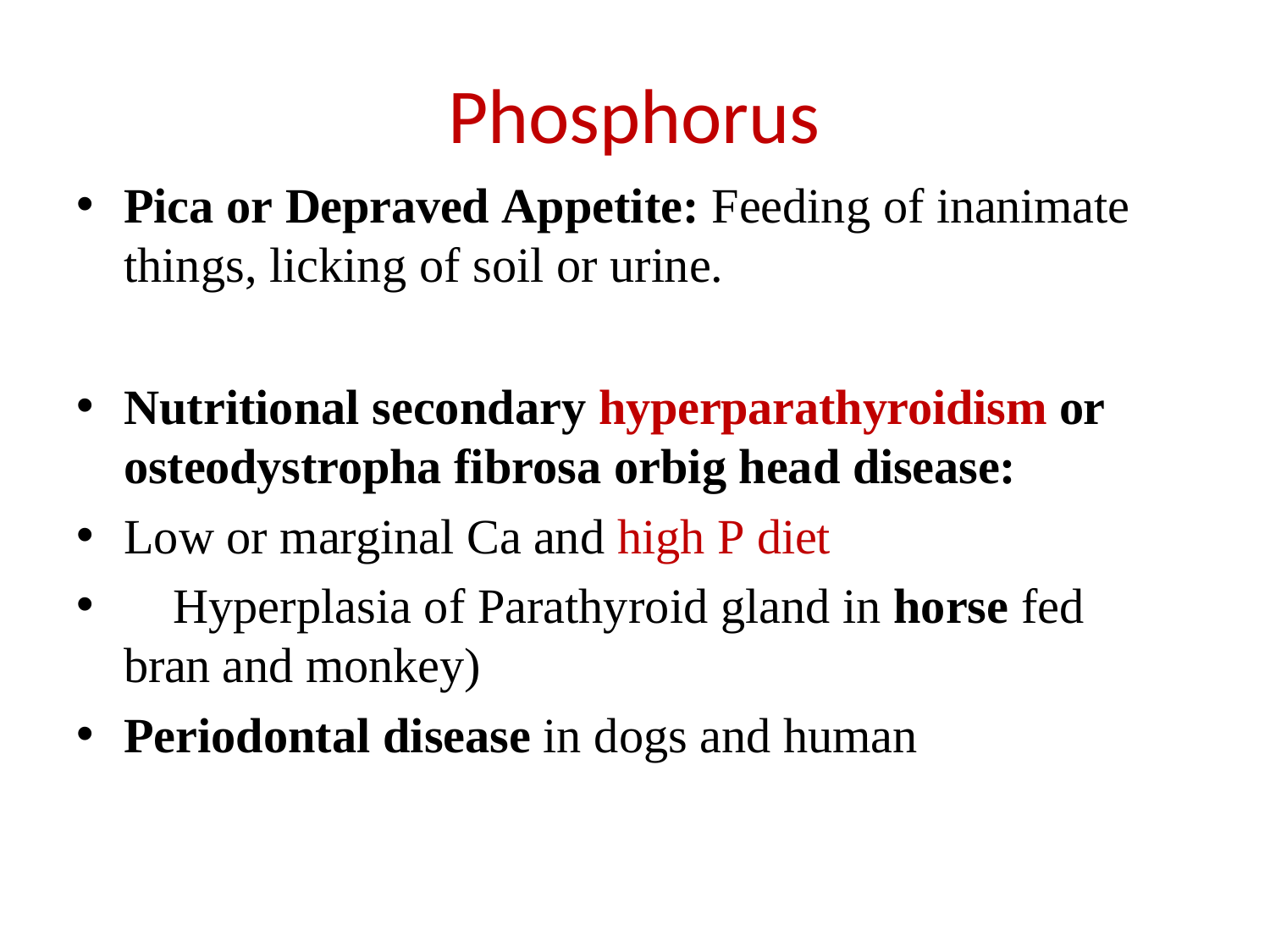

# Phosphorus
Pica or Depraved Appetite: Feeding of inanimate things, licking of soil or urine.

Nutritional secondary hyperparathyroidism or osteodystropha fibrosa orbig head disease:
Low or marginal Ca and high P diet
	Hyperplasia of Parathyroid gland in horse fed bran and monkey)
Periodontal disease in dogs and human